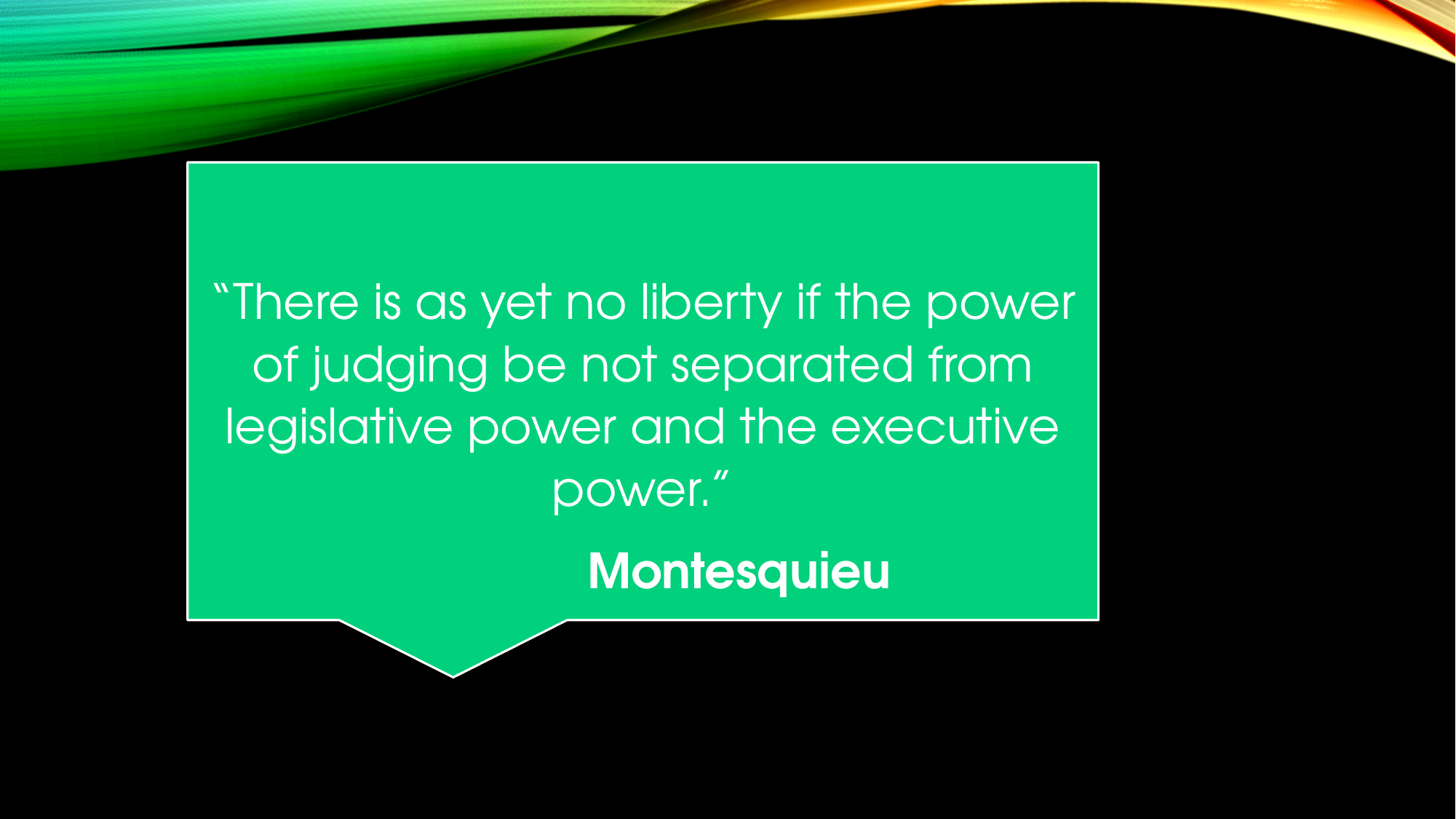

“There is as yet no liberty if the power of judging be not separated from legislative power and the executive power.”
Montesquieu